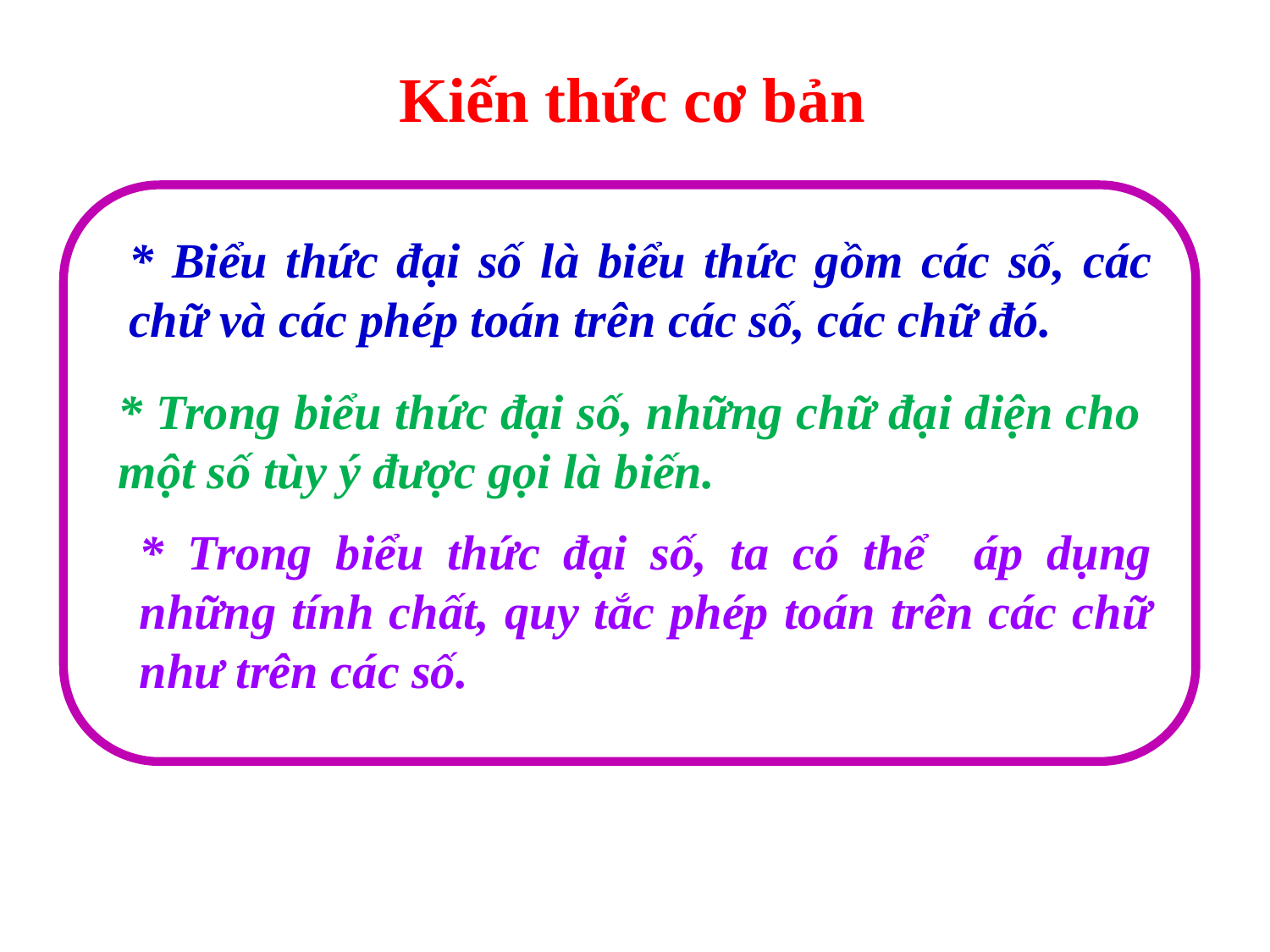

Kiến thức cơ bản

* Biểu thức đại số là biểu thức gồm các số, các chữ và các phép toán trên các số, các chữ đó.
* Trong biểu thức đại số, những chữ đại diện cho một số tùy ý được gọi là biến.
* Trong biểu thức đại số, ta có thể  áp dụng những tính chất, quy tắc phép toán trên các chữ như trên các số.